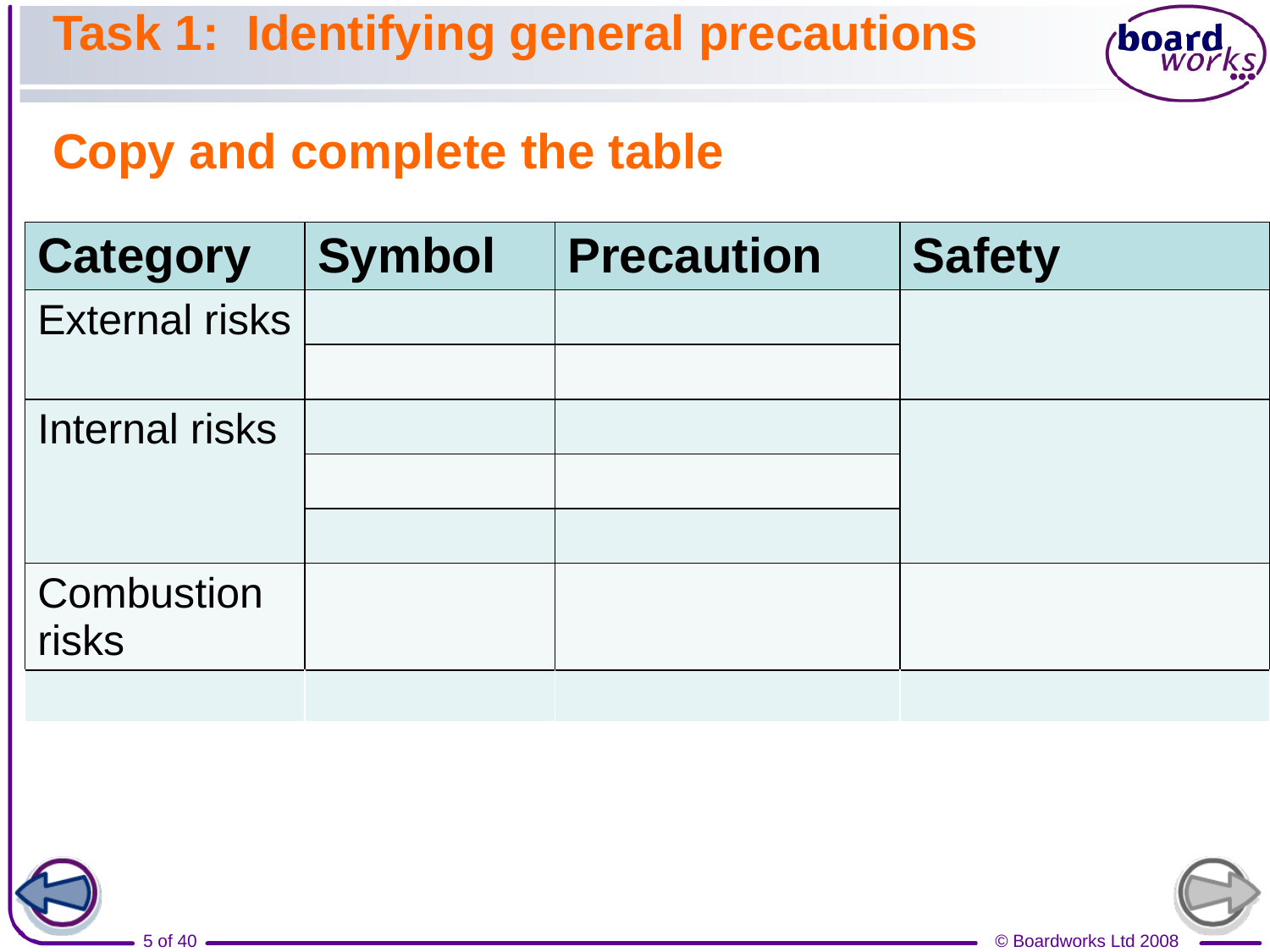

# Task 1:  Identifying general precautions Copy and complete the table
| Category | Symbol | Precaution | Safety |
| --- | --- | --- | --- |
| External risks |  |  |  |
|  |  |  |  |
| Internal risks |  |  |  |
|  |  |  |  |
|  |  |  |  |
| Combustion risks |  |  |  |
|  |  |  |  |